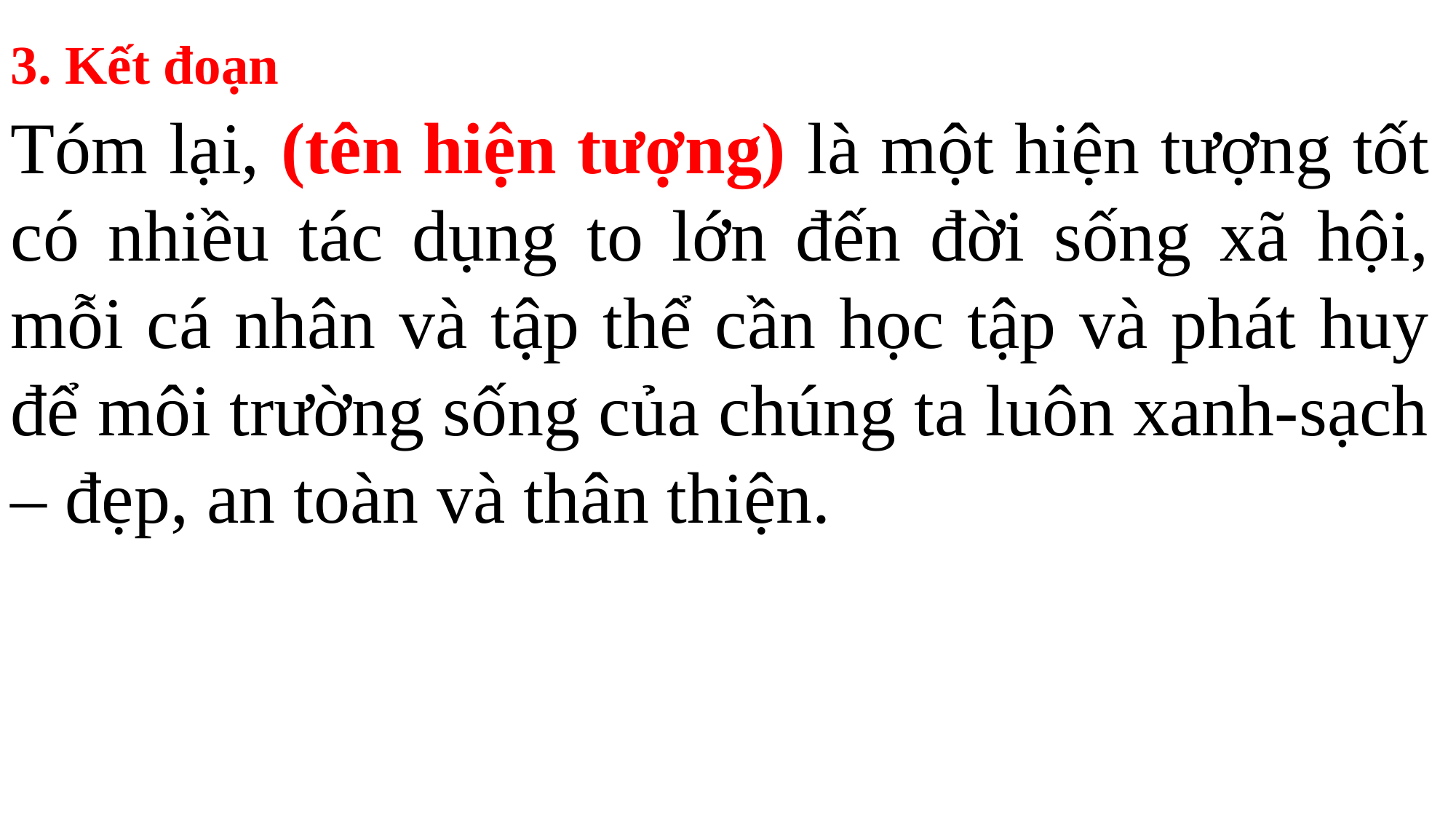

3. Kết đoạn
Tóm lại, (tên hiện tượng) là một hiện tượng tốt có nhiều tác dụng to lớn đến đời sống xã hội, mỗi cá nhân và tập thể cần học tập và phát huy để môi trường sống của chúng ta luôn xanh-sạch – đẹp, an toàn và thân thiện.